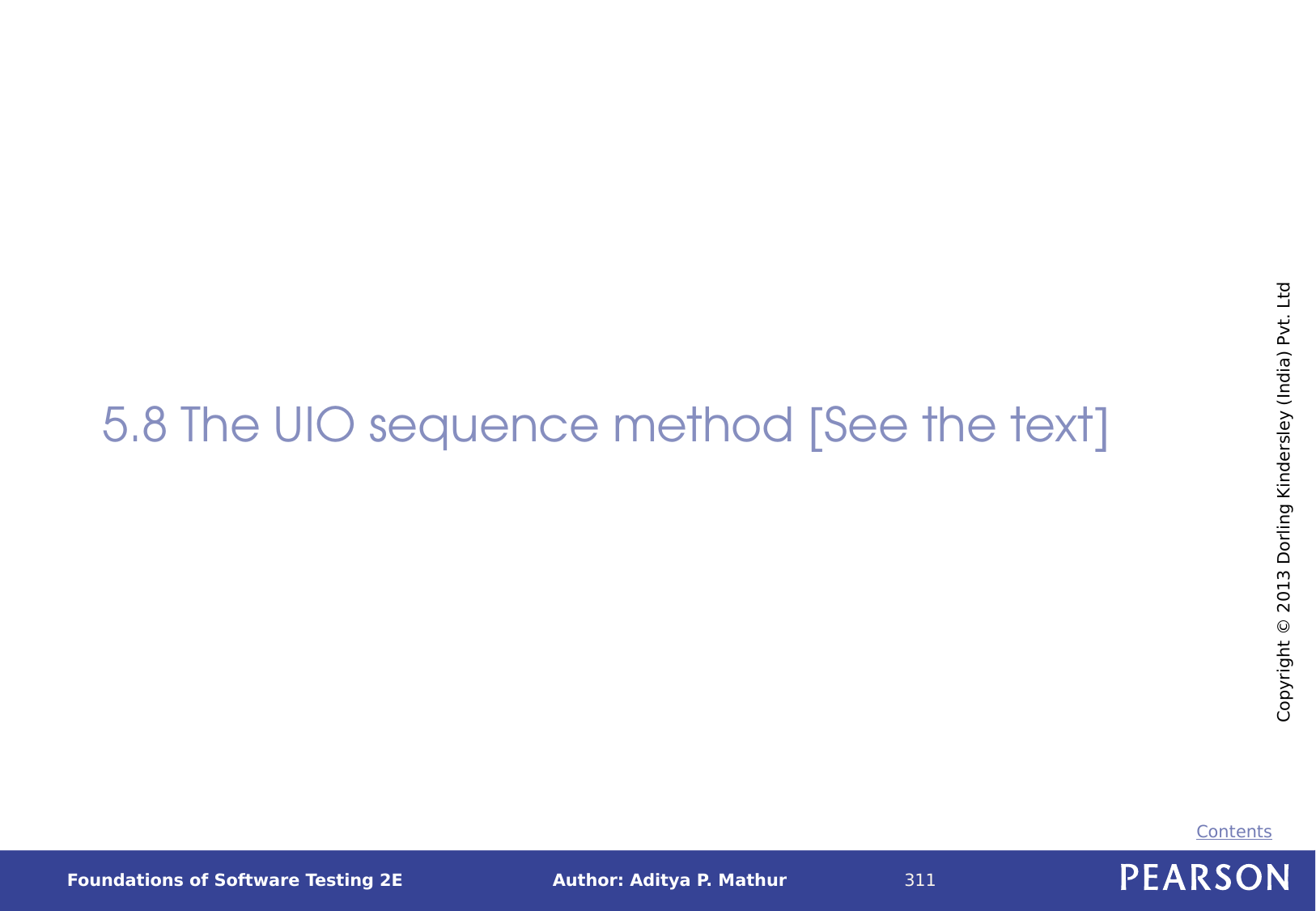

5.8 The UIO sequence method [See the text]